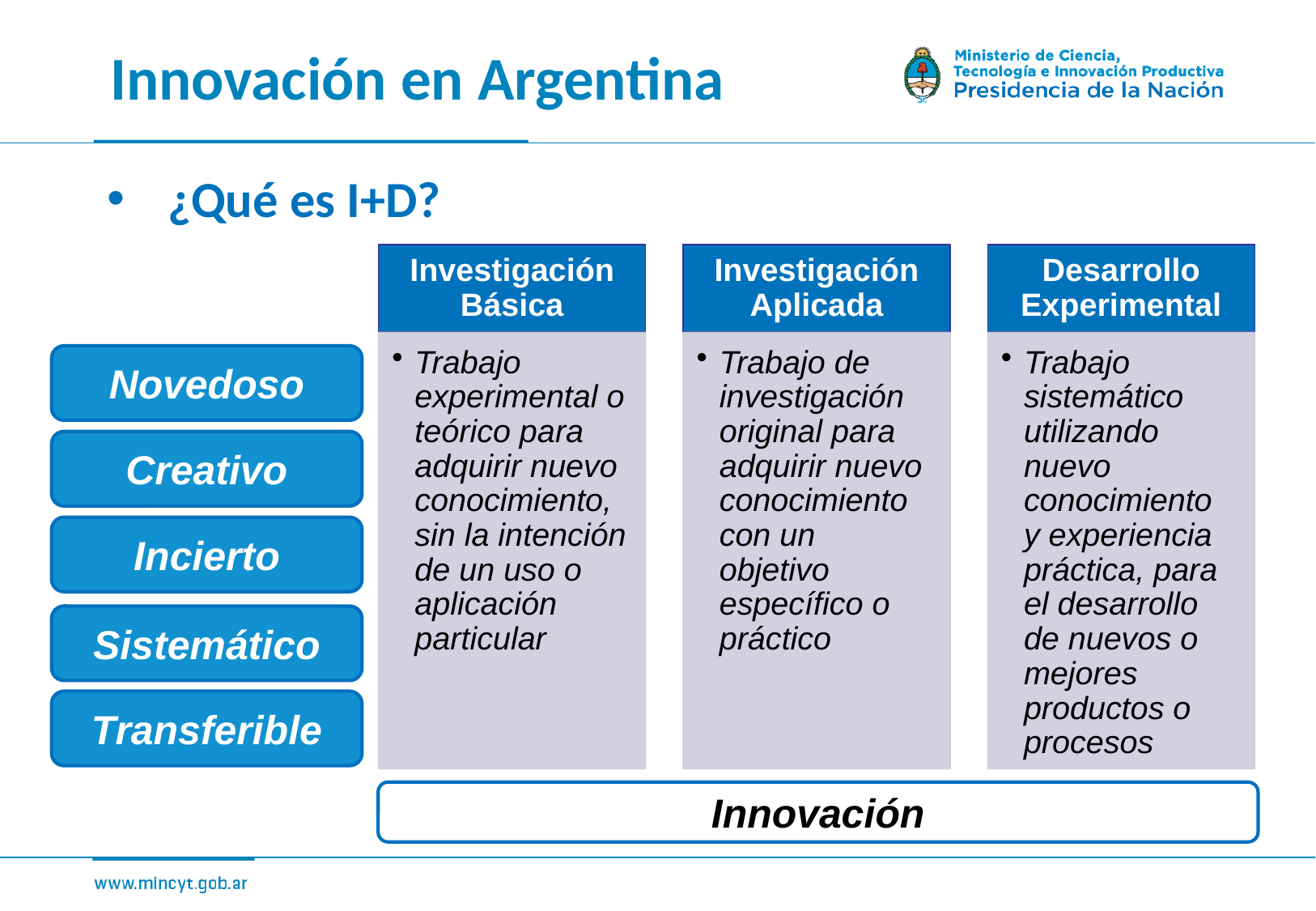

Innovación en Argentina

¿Qué es I+D?
Investigación Básica
Trabajo experimental o teórico para adquirir nuevo conocimiento, sin la intención de un uso o aplicación particular
Investigación Aplicada
Trabajo de investigación original para adquirir nuevo conocimiento con un objetivo específico o práctico
Desarrollo Experimental
Trabajo sistemático utilizando nuevo conocimiento y experiencia práctica, para el desarrollo de nuevos o mejores productos o procesos
Novedoso
Creativo
Incierto
Sistemático
Transferible
Innovación